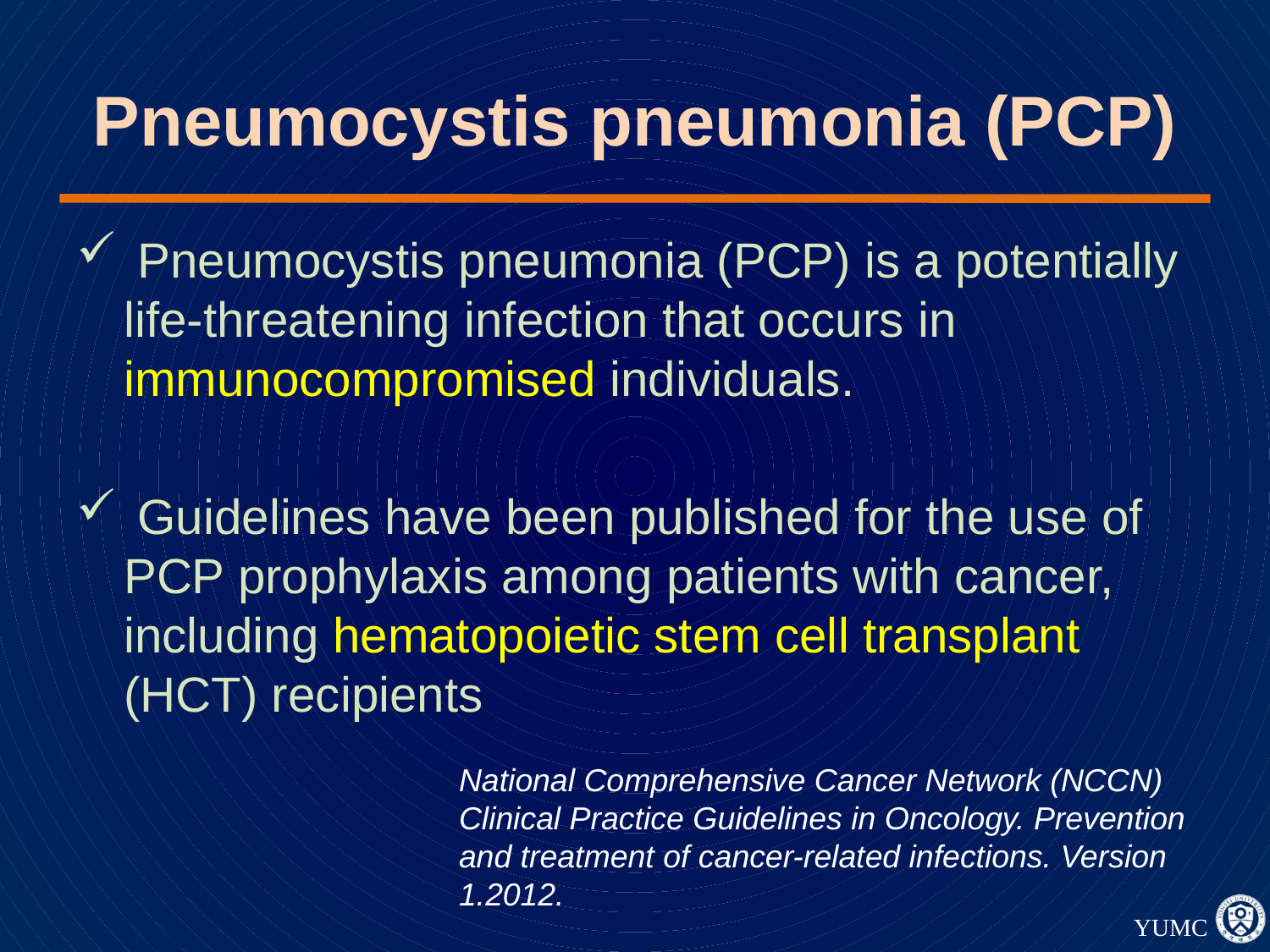

# Pneumocystis pneumonia (PCP)
 Pneumocystis pneumonia (PCP) is a potentially life-threatening infection that occurs in immunocompromised individuals.

 Guidelines have been published for the use of PCP prophylaxis among patients with cancer, including hematopoietic stem cell transplant (HCT) recipients

National Comprehensive Cancer Network (NCCN) Clinical Practice Guidelines in Oncology. Prevention and treatment of cancer-related infections. Version 1.2012.